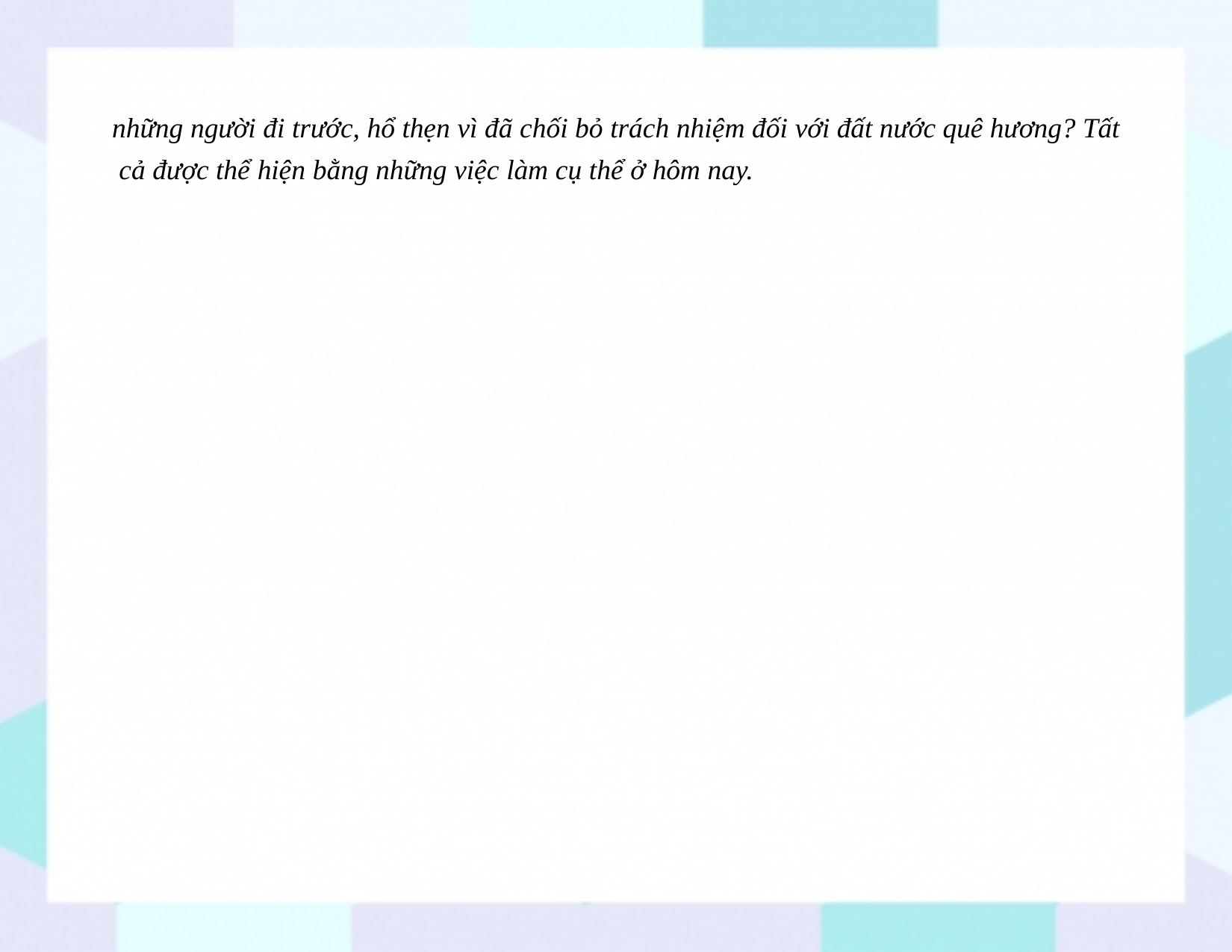

những người đi trước, hổ thẹn vì đã chối bỏ trách nhiệm đối với đất nước quê hương? Tất  cả được thể hiện bằng những việc làm cụ thể ở hôm nay.